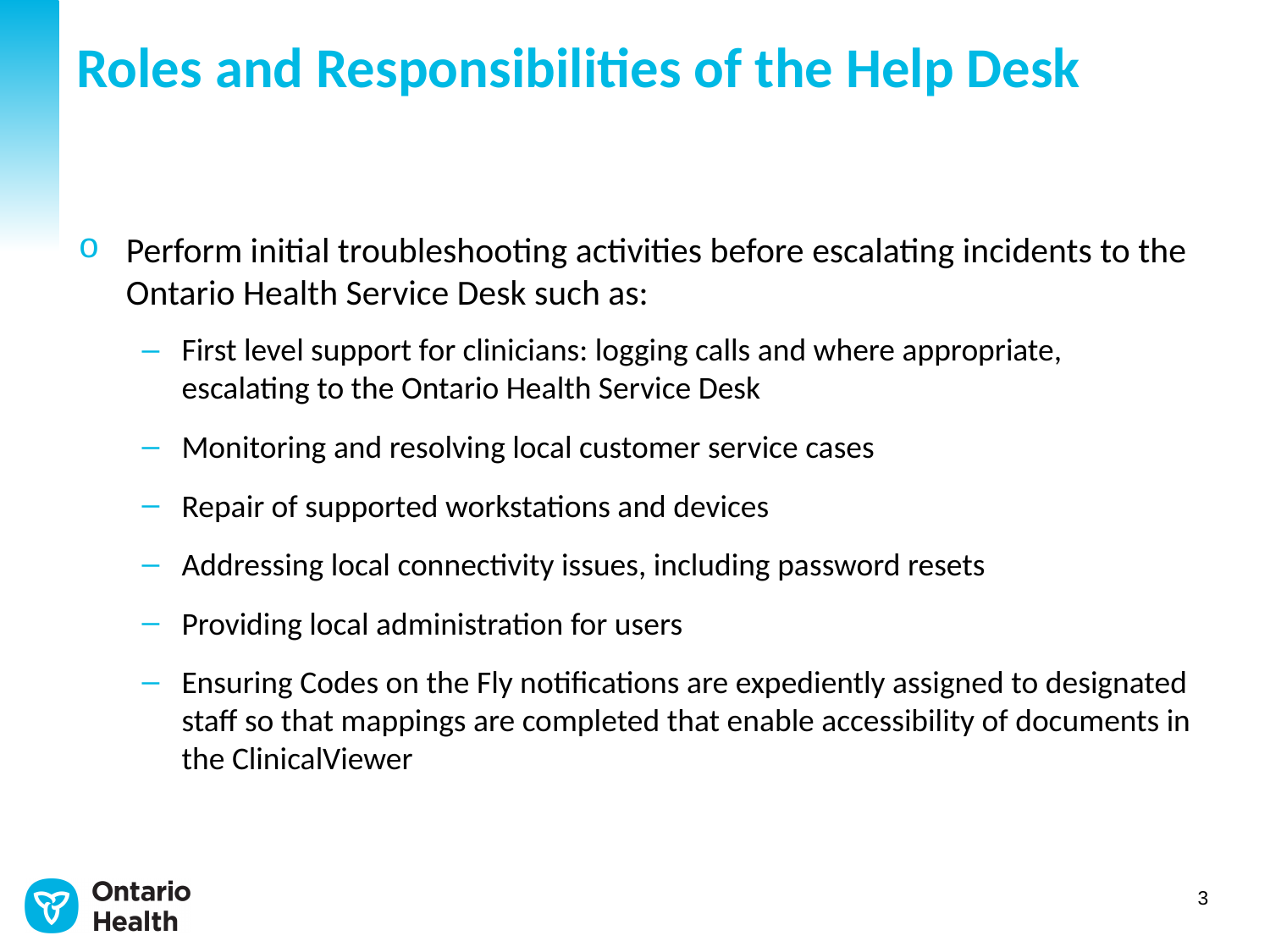

# Roles and Responsibilities of the Help Desk
Perform initial troubleshooting activities before escalating incidents to the Ontario Health Service Desk such as:
First level support for clinicians: logging calls and where appropriate, escalating to the Ontario Health Service Desk
Monitoring and resolving local customer service cases
Repair of supported workstations and devices
Addressing local connectivity issues, including password resets
Providing local administration for users
Ensuring Codes on the Fly notifications are expediently assigned to designated staff so that mappings are completed that enable accessibility of documents in the ClinicalViewer